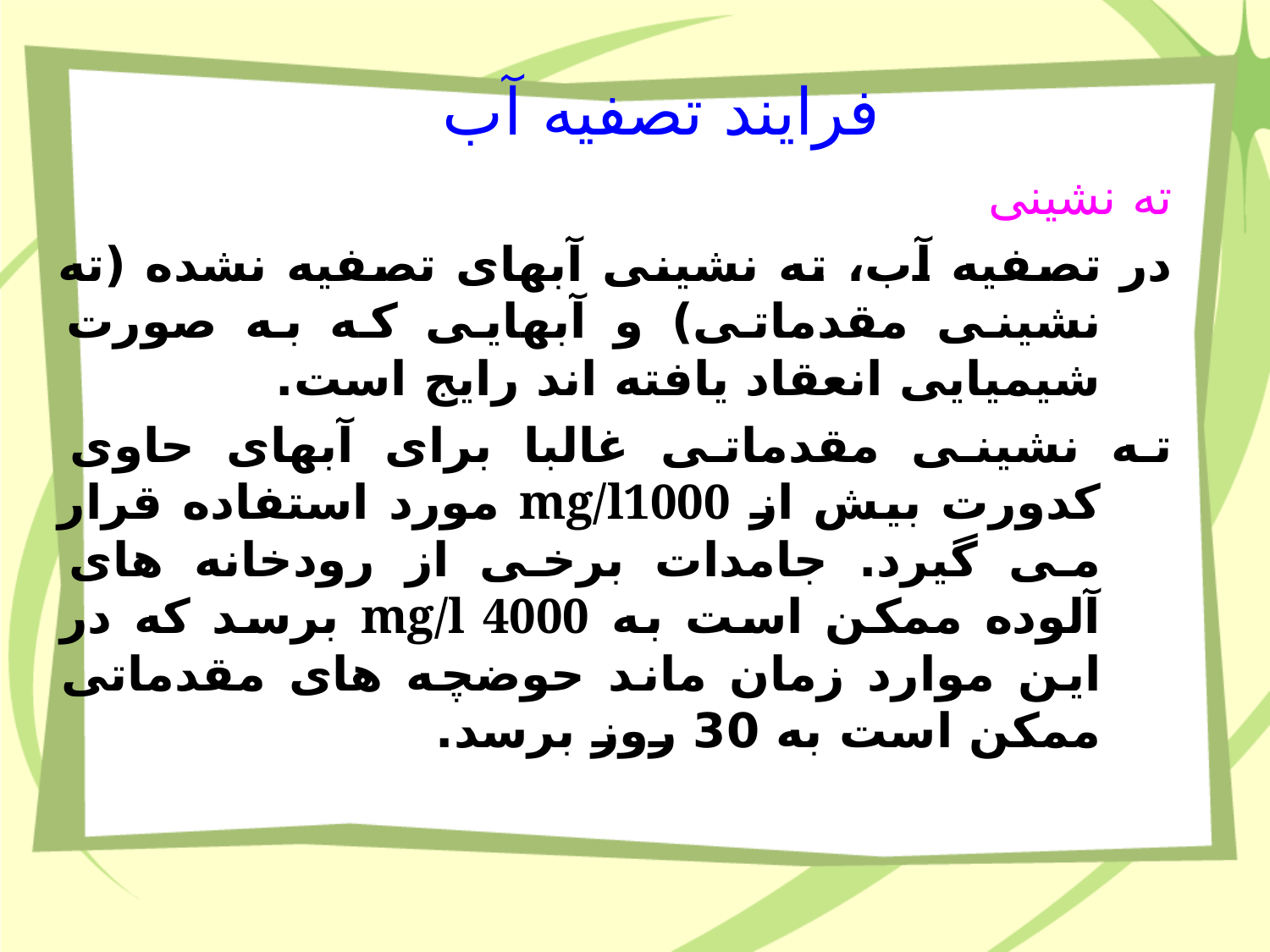

فرایند تصفیه آب
ته نشینی
در تصفیه آب، ته نشینی آبهای تصفیه نشده (ته نشینی مقدماتی) و آبهایی که به صورت شیمیایی انعقاد یافته اند رایج است.
ته نشینی مقدماتی غالبا برای آبهای حاوی کدورت بیش از mg/l1000 مورد استفاده قرار می گیرد. جامدات برخی از رودخانه های آلوده ممکن است به mg/l 4000 برسد که در این موارد زمان ماند حوضچه های مقدماتی ممکن است به 30 روز برسد.